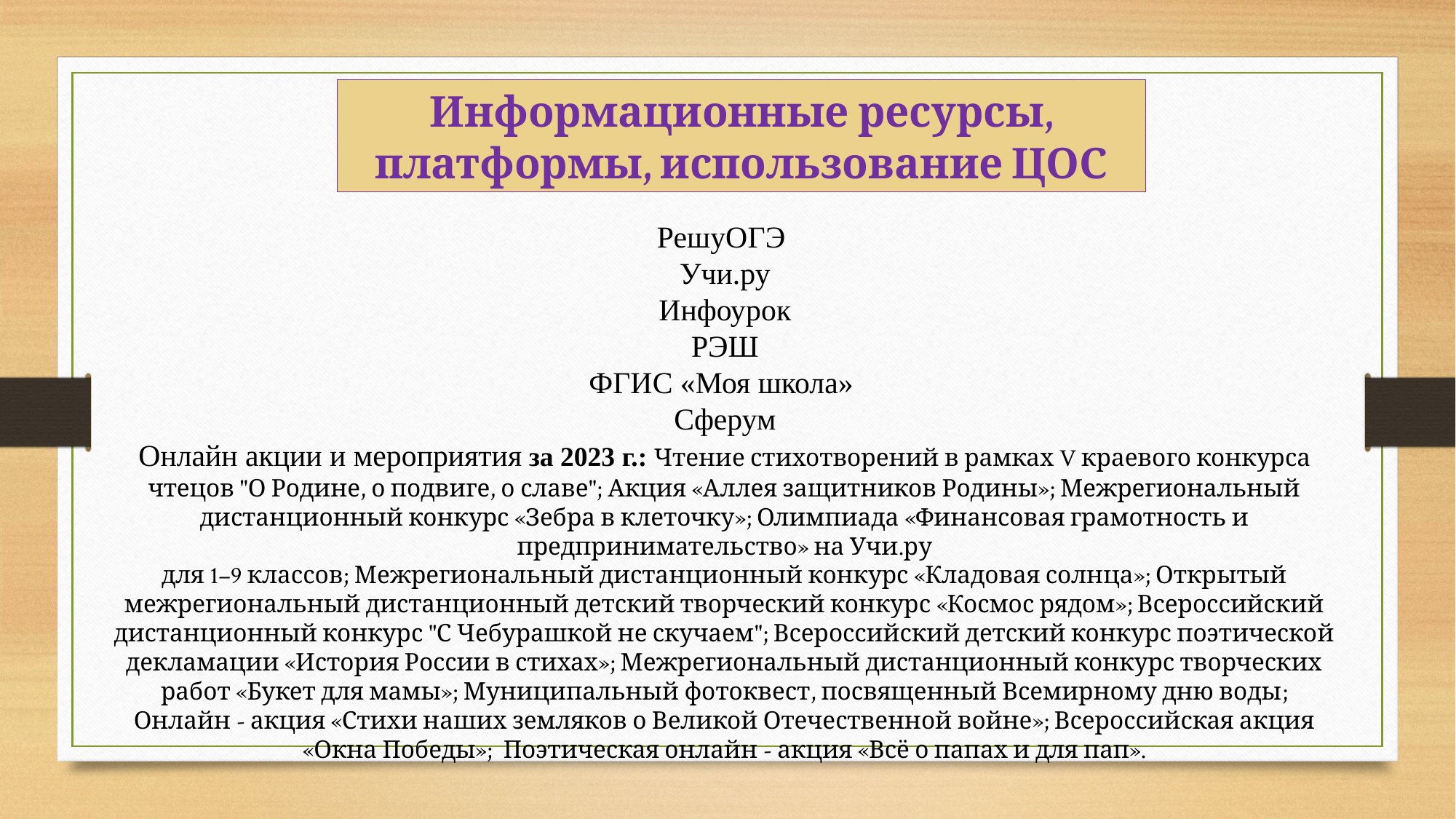

Информационные ресурсы, платформы, использование ЦОС

РешуОГЭ
Учи.ру
Инфоурок
РЭШ
ФГИС «Моя школа»
Сферум
Онлайн акции и мероприятия за 2023 г.: Чтение стихотворений в рамках V краевого конкурса чтецов "О Родине, о подвиге, о славе"; Акция «Аллея защитников Родины»; Межрегиональный дистанционный конкурс «Зебра в клеточку»; Олимпиада «Финансовая грамотность и предпринимательство» на Учи.ру
для 1–9 классов; Межрегиональный дистанционный конкурс «Кладовая солнца»; Открытый межрегиональный дистанционный детский творческий конкурс «Космос рядом»; Всероссийский дистанционный конкурс "С Чебурашкой не скучаем"; Всероссийский детский конкурс поэтической декламации «История России в стихах»; Межрегиональный дистанционный конкурс творческих работ «Букет для мамы»; Муниципальный фотоквест, посвященный Всемирному дню воды; Онлайн - акция «Стихи наших земляков о Великой Отечественной войне»; Всероссийская акция «Окна Победы»;  Поэтическая онлайн - акция «Всё о папах и для пап».